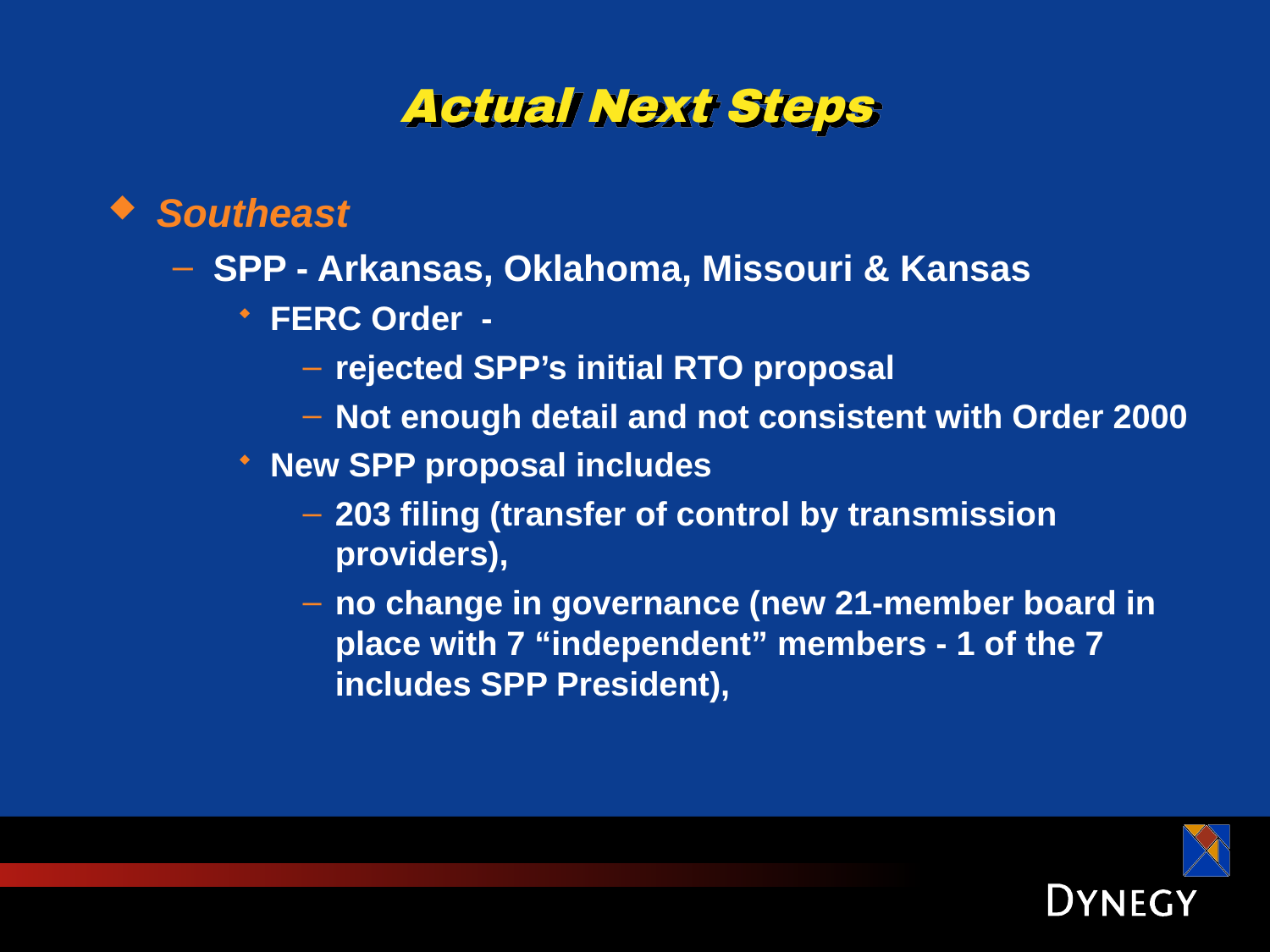

# Actual Next Steps
Southeast
SPP - Arkansas, Oklahoma, Missouri & Kansas
FERC Order  -
rejected SPP’s initial RTO proposal
Not enough detail and not consistent with Order 2000
New SPP proposal includes
203 filing (transfer of control by transmission providers),
no change in governance (new 21-member board in place with 7 “independent” members - 1 of the 7 includes SPP President),